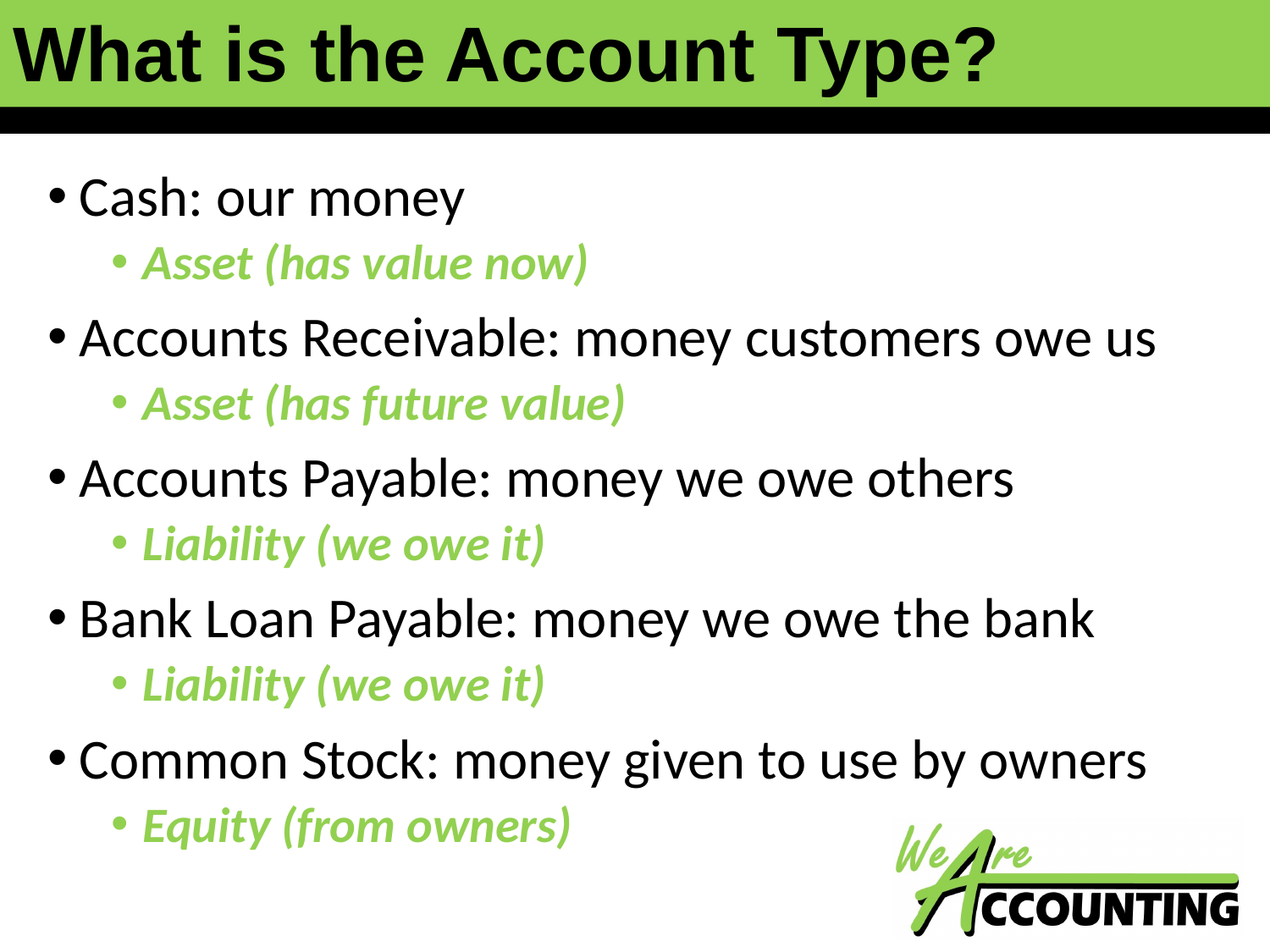

# What is the Account Type?
Cash: our money
Asset (has value now)
Accounts Receivable: money customers owe us
Asset (has future value)
Accounts Payable: money we owe others
Liability (we owe it)
Bank Loan Payable: money we owe the bank
Liability (we owe it)
Common Stock: money given to use by owners
Equity (from owners)